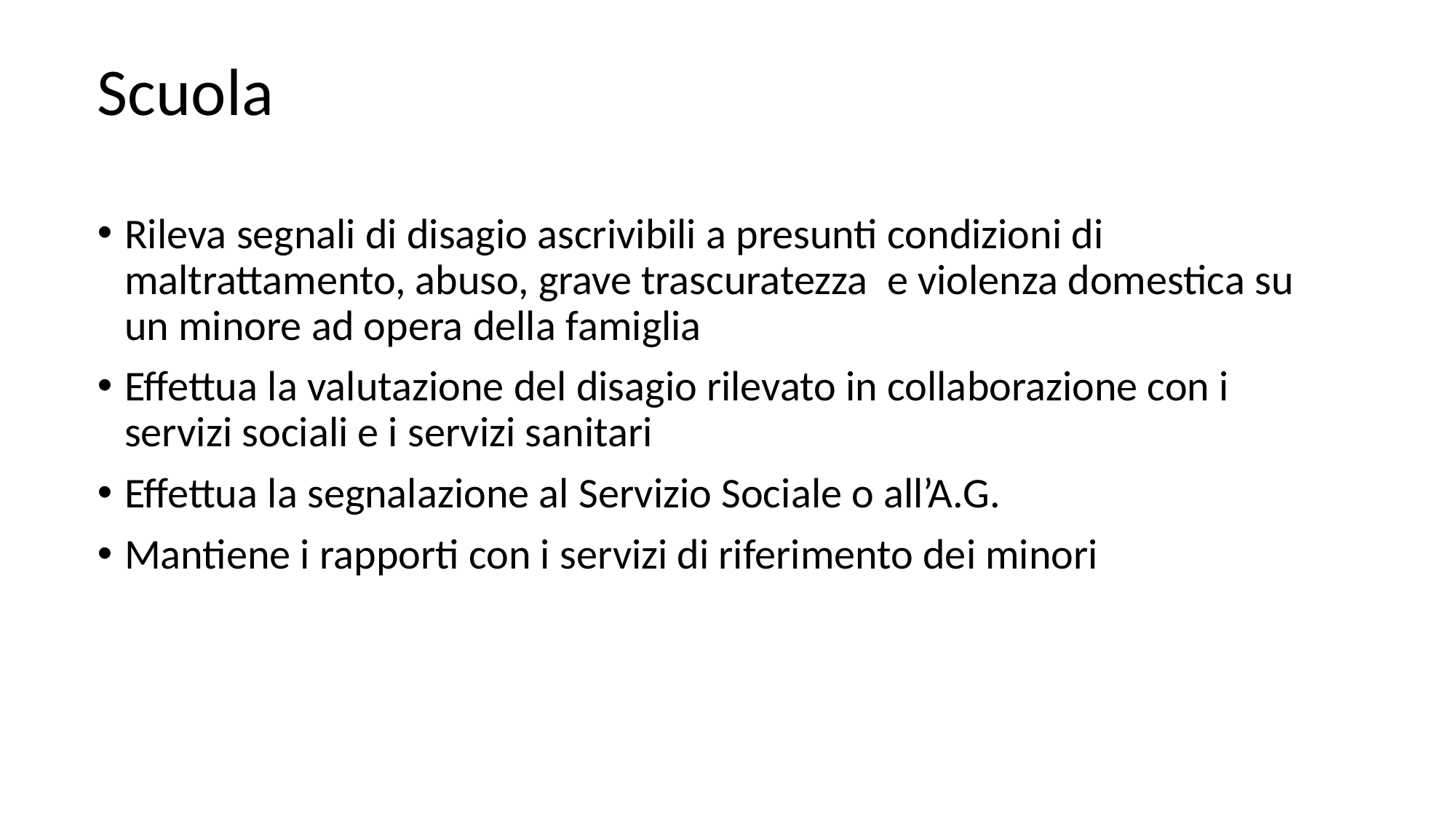

# Scuola
Rileva segnali di disagio ascrivibili a presunti condizioni di maltrattamento, abuso, grave trascuratezza  e violenza domestica su un minore ad opera della famiglia
Effettua la valutazione del disagio rilevato in collaborazione con i servizi sociali e i servizi sanitari
Effettua la segnalazione al Servizio Sociale o all’A.G.
Mantiene i rapporti con i servizi di riferimento dei minori